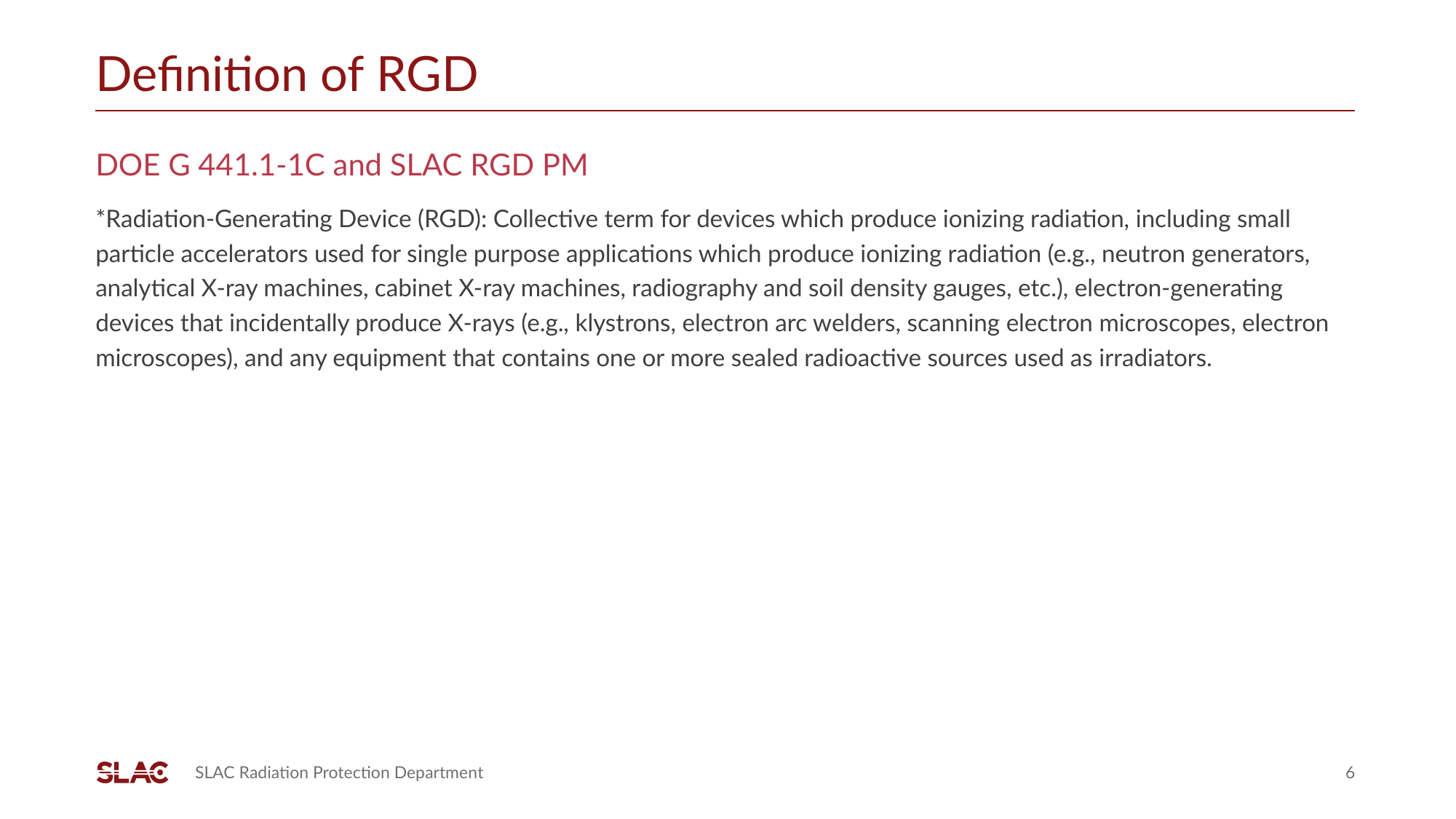

# Definition of RGD
DOE G 441.1-1C and SLAC RGD PM
*Radiation-Generating Device (RGD): Collective term for devices which produce ionizing radiation, including small particle accelerators used for single purpose applications which produce ionizing radiation (e.g., neutron generators, analytical X-ray machines, cabinet X-ray machines, radiography and soil density gauges, etc.), electron-generating devices that incidentally produce X-rays (e.g., klystrons, electron arc welders, scanning electron microscopes, electron microscopes), and any equipment that contains one or more sealed radioactive sources used as irradiators.
SLAC Radiation Protection Department
6